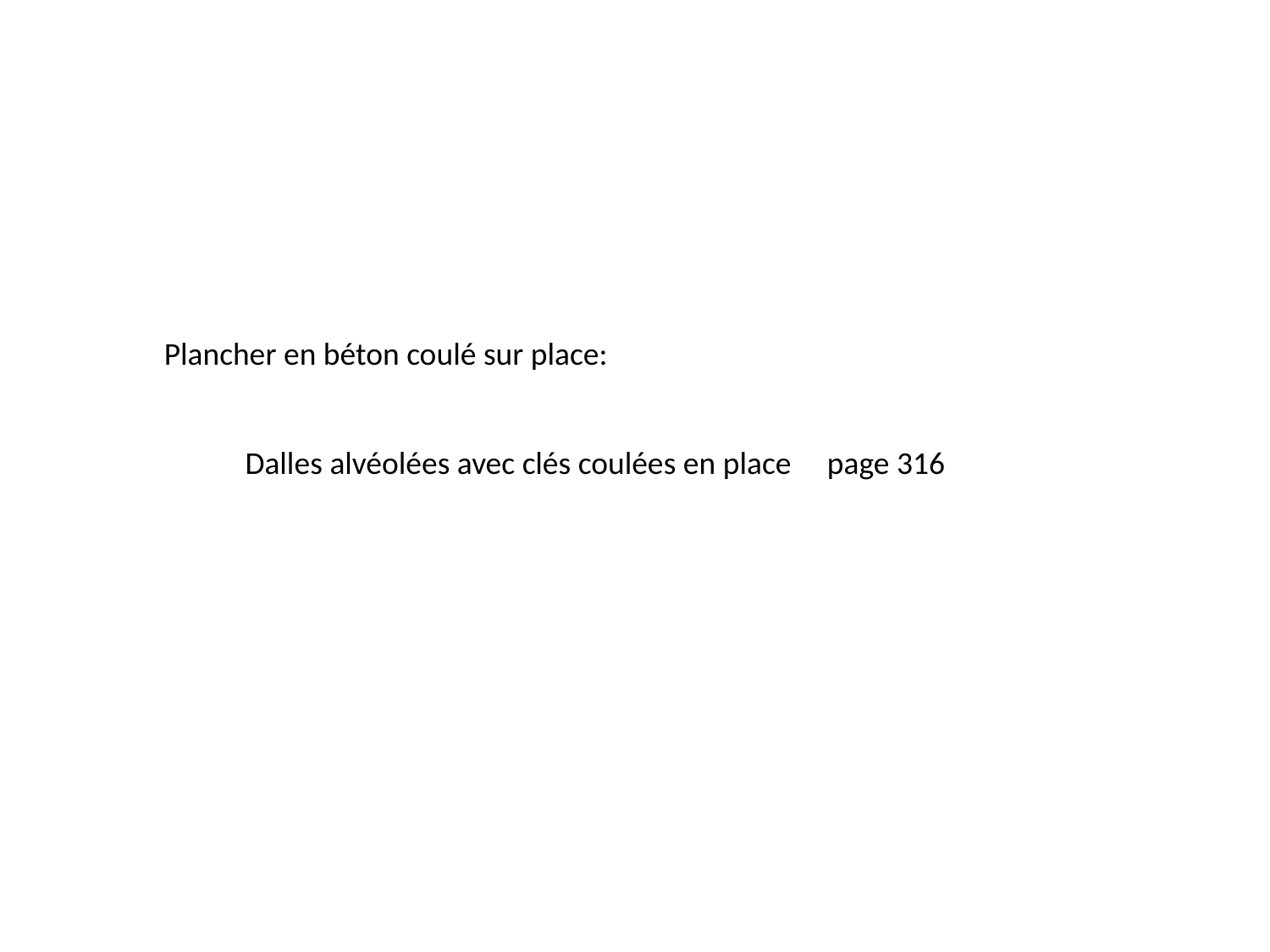

Plancher en béton coulé sur place:
Dalles alvéolées avec clés coulées en place     page 316